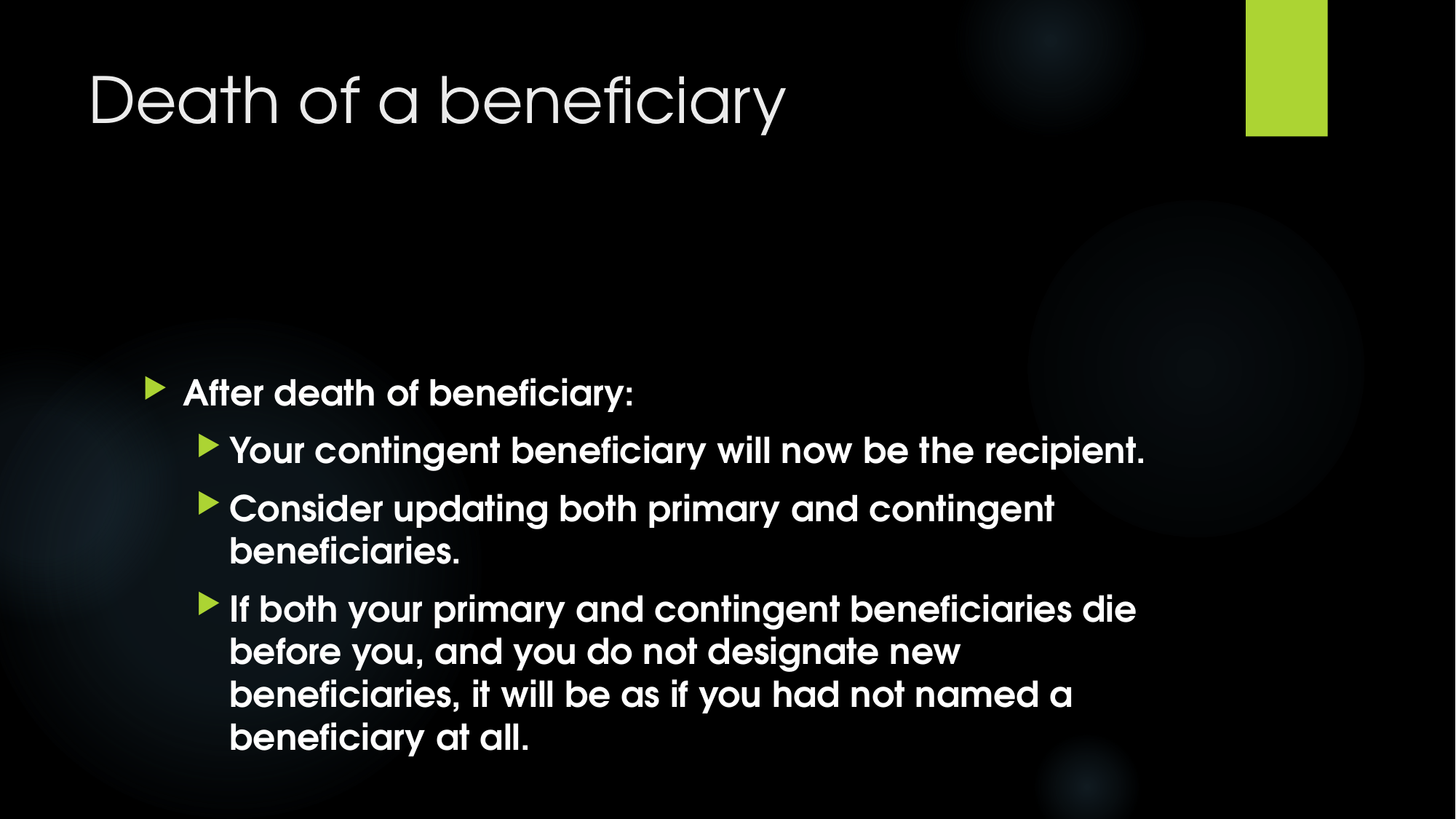

# Death of a beneficiary

After death of beneficiary:
Your contingent beneficiary will now be the recipient.
Consider updating both primary and contingent beneficiaries.
If both your primary and contingent beneficiaries die before you, and you do not designate new beneficiaries, it will be as if you had not named a beneficiary at all.